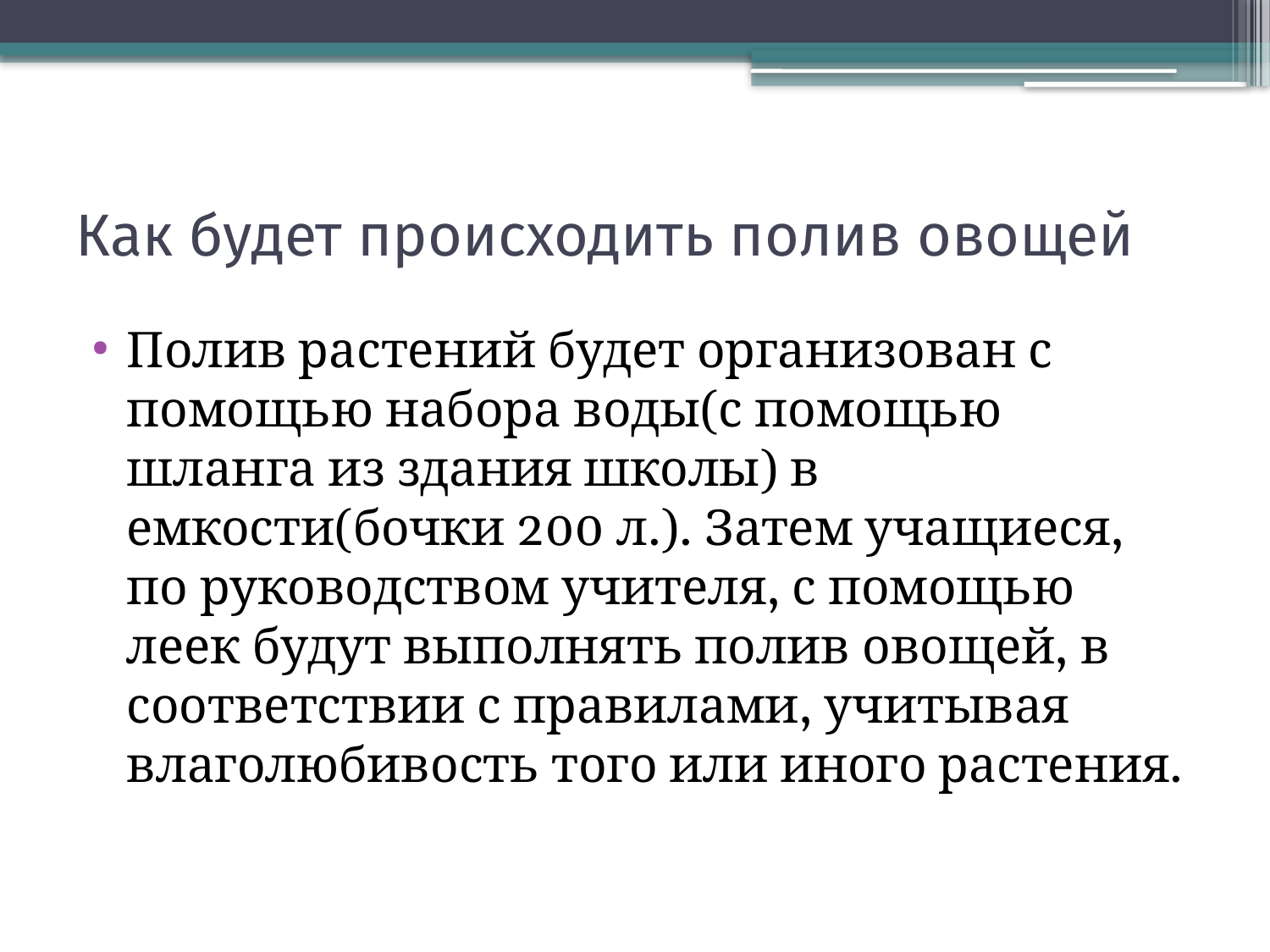

# Как будет происходить полив овощей
Полив растений будет организован с помощью набора воды(с помощью шланга из здания школы) в емкости(бочки 200 л.). Затем учащиеся, по руководством учителя, с помощью леек будут выполнять полив овощей, в соответствии с правилами, учитывая влаголюбивость того или иного растения.